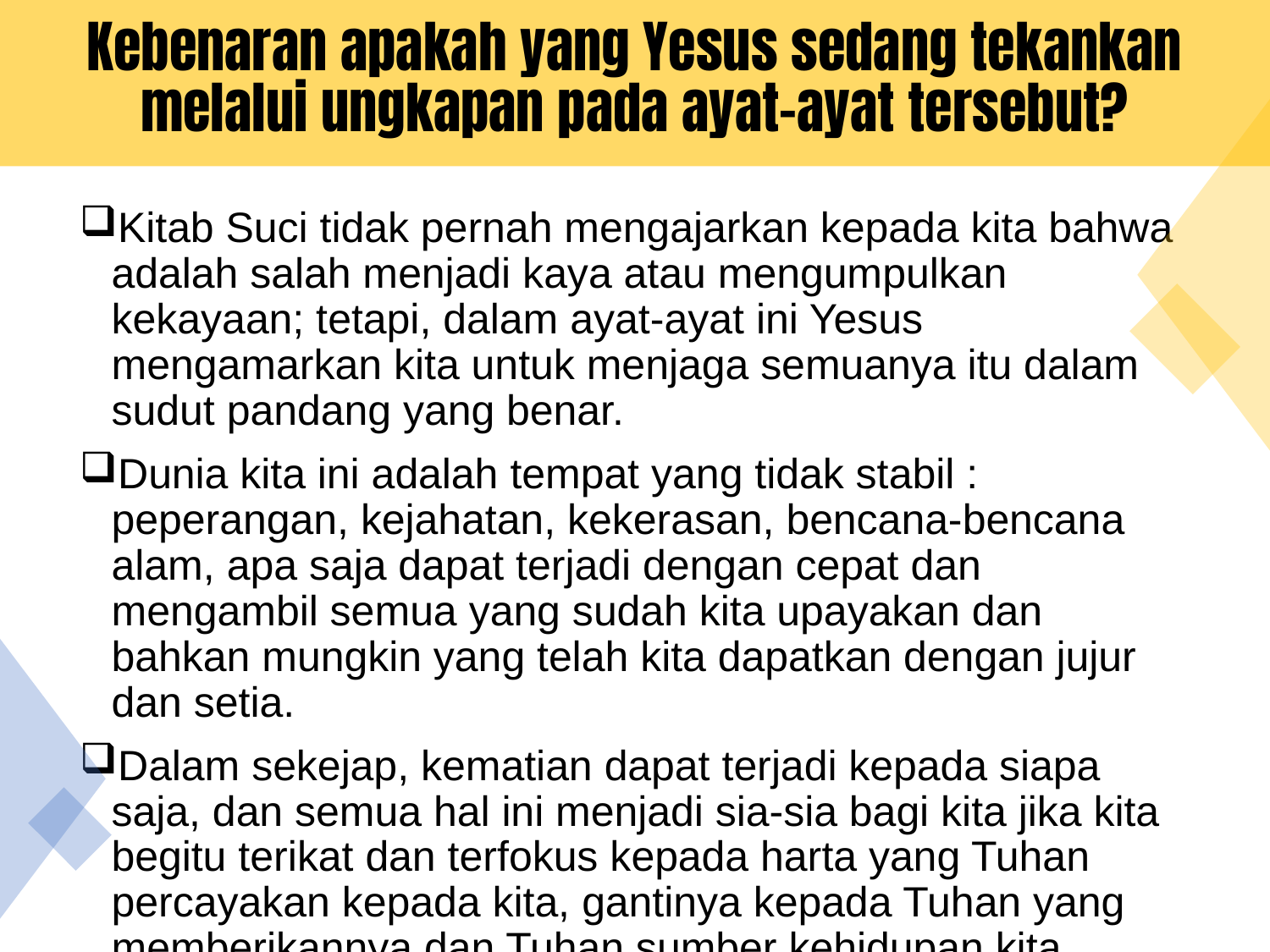

# Kebenaran apakah yang Yesus sedang tekankan melalui ungkapan pada ayat-ayat tersebut?
Kitab Suci tidak pernah mengajarkan kepada kita bahwa adalah salah menjadi kaya atau mengumpulkan kekayaan; tetapi, dalam ayat-ayat ini Yesus mengamarkan kita untuk menjaga semuanya itu dalam sudut pandang yang benar.
Dunia kita ini adalah tempat yang tidak stabil : peperangan, kejahatan, kekerasan, bencana-bencana alam, apa saja dapat terjadi dengan cepat dan mengambil semua yang sudah kita upayakan dan bahkan mungkin yang telah kita dapatkan dengan jujur dan setia.
Dalam sekejap, kematian dapat terjadi kepada siapa saja, dan semua hal ini menjadi sia-sia bagi kita jika kita begitu terikat dan terfokus kepada harta yang Tuhan percayakan kepada kita, gantinya kepada Tuhan yang memberikannya dan Tuhan sumber kehidupan kita.